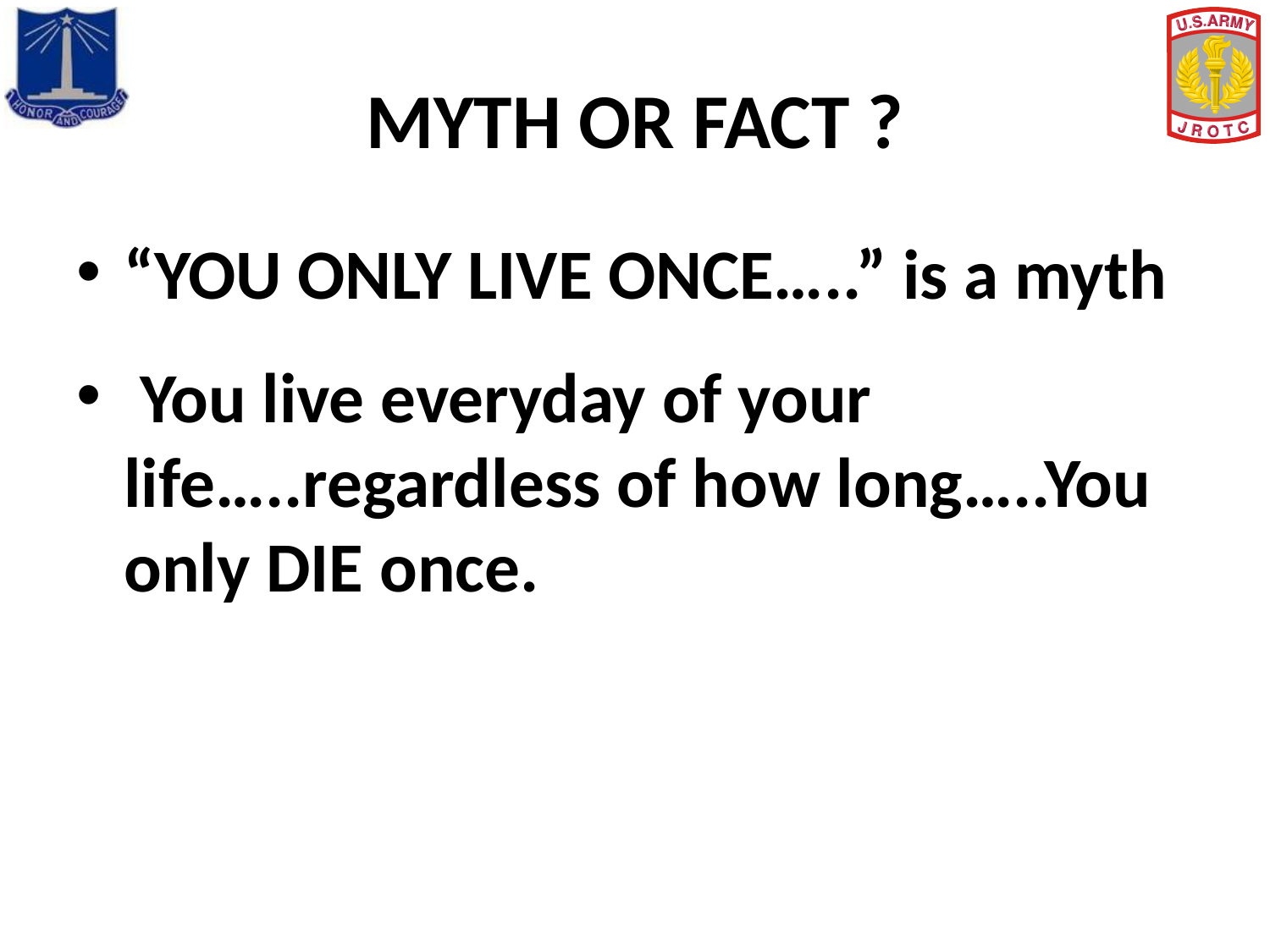

# MYTH OR FACT ?
“YOU ONLY LIVE ONCE…..” is a myth

 You live everyday of your life…..regardless of how long…..You only DIE once.